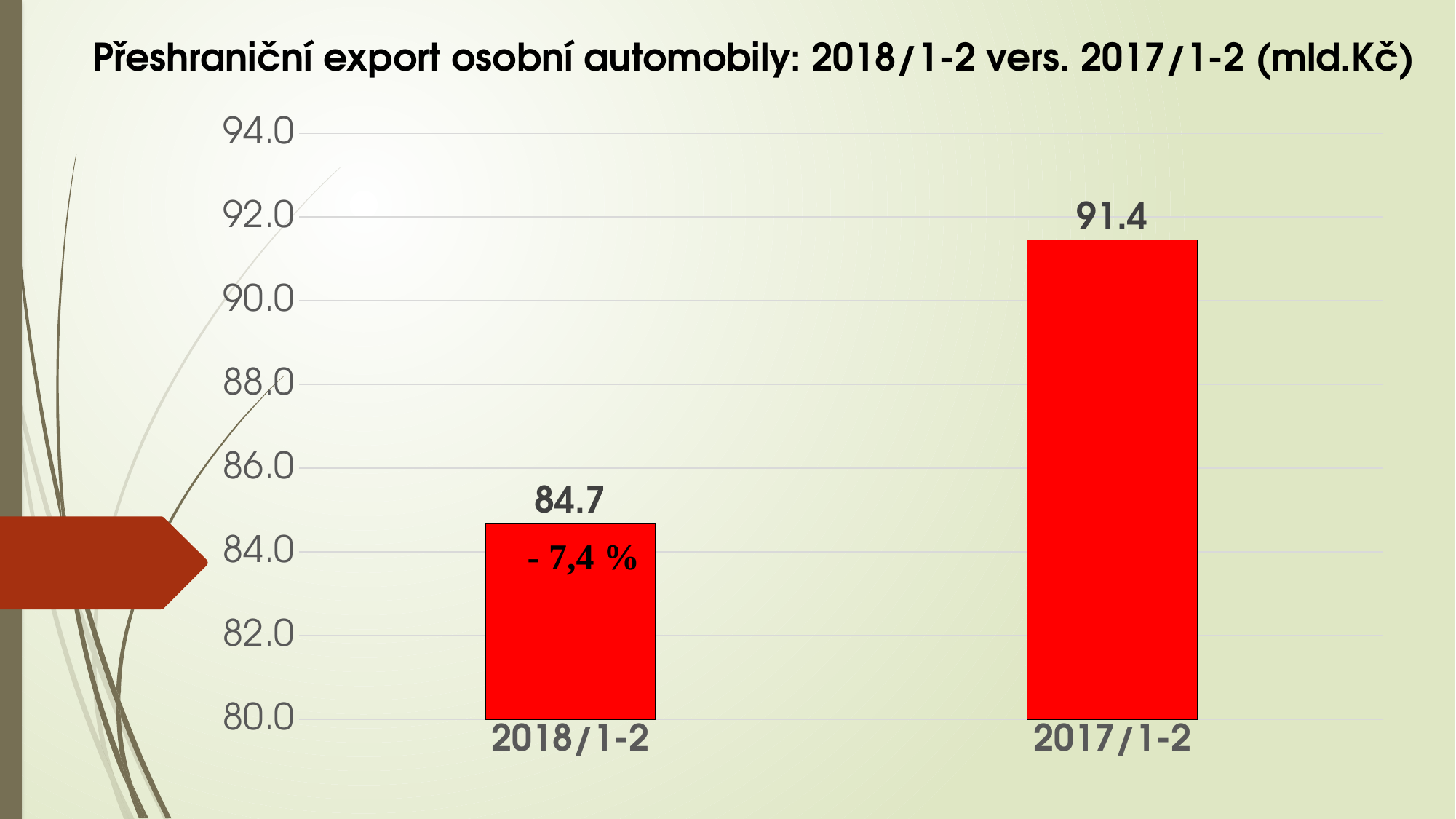

Přeshraniční export osobní automobily: 2018/1-2 vers. 2017/1-2 (mld.Kč)

### Chart

| Category |  |
|---|---|
| 2018/1-2 | 84.667873 |
| 2017/1-2 | 91.44748 |